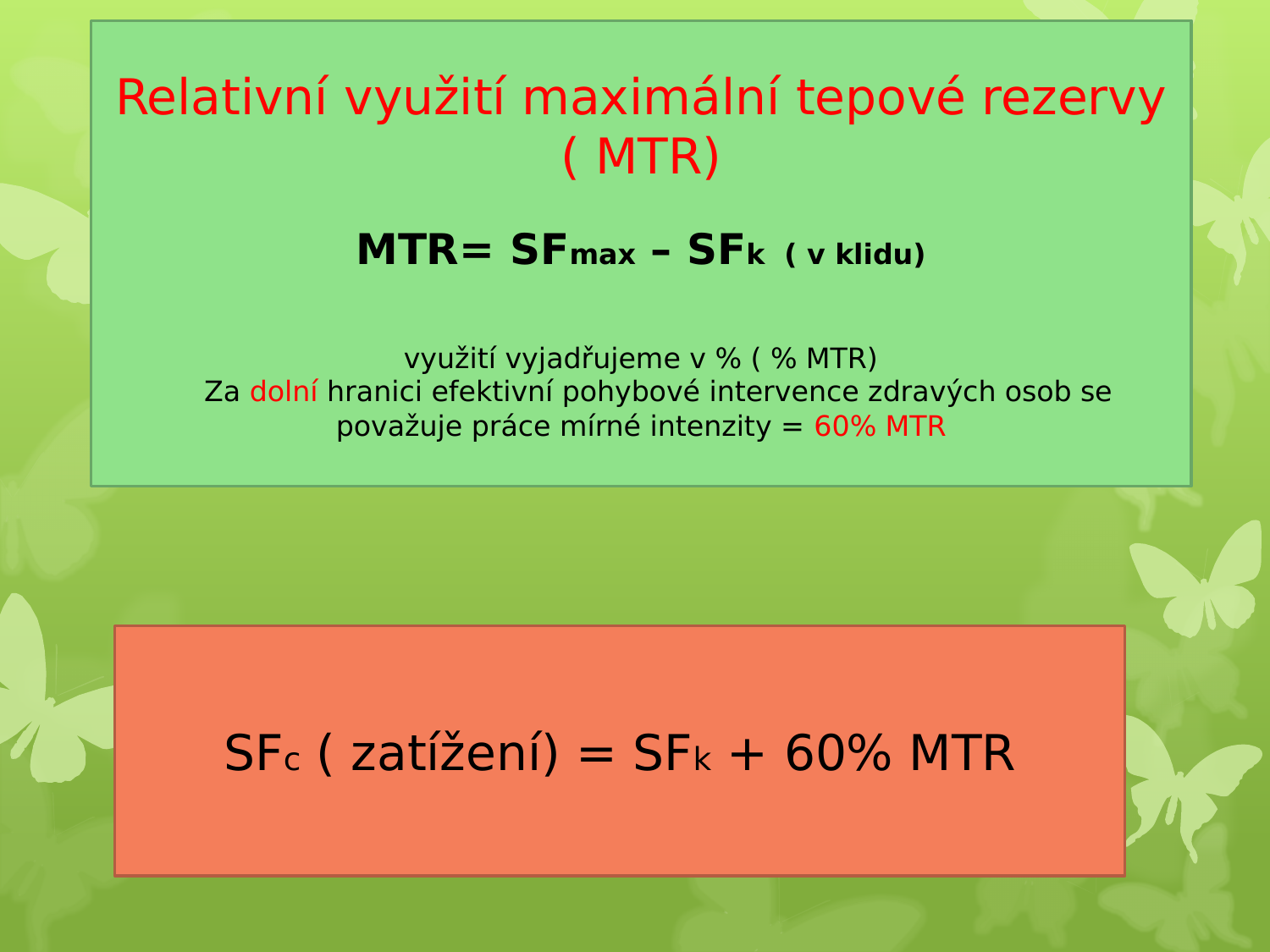

Relativní využití maximální tepové rezervy ( MTR)

MTR= SFmax – SFk  ( v klidu)

využití vyjadřujeme v % ( % MTR)
    Za dolní hranici efektivní pohybové intervence zdravých osob se považuje práce mírné intenzity = 60% MTR
SFc ( zatížení) = SFk + 60% MTR